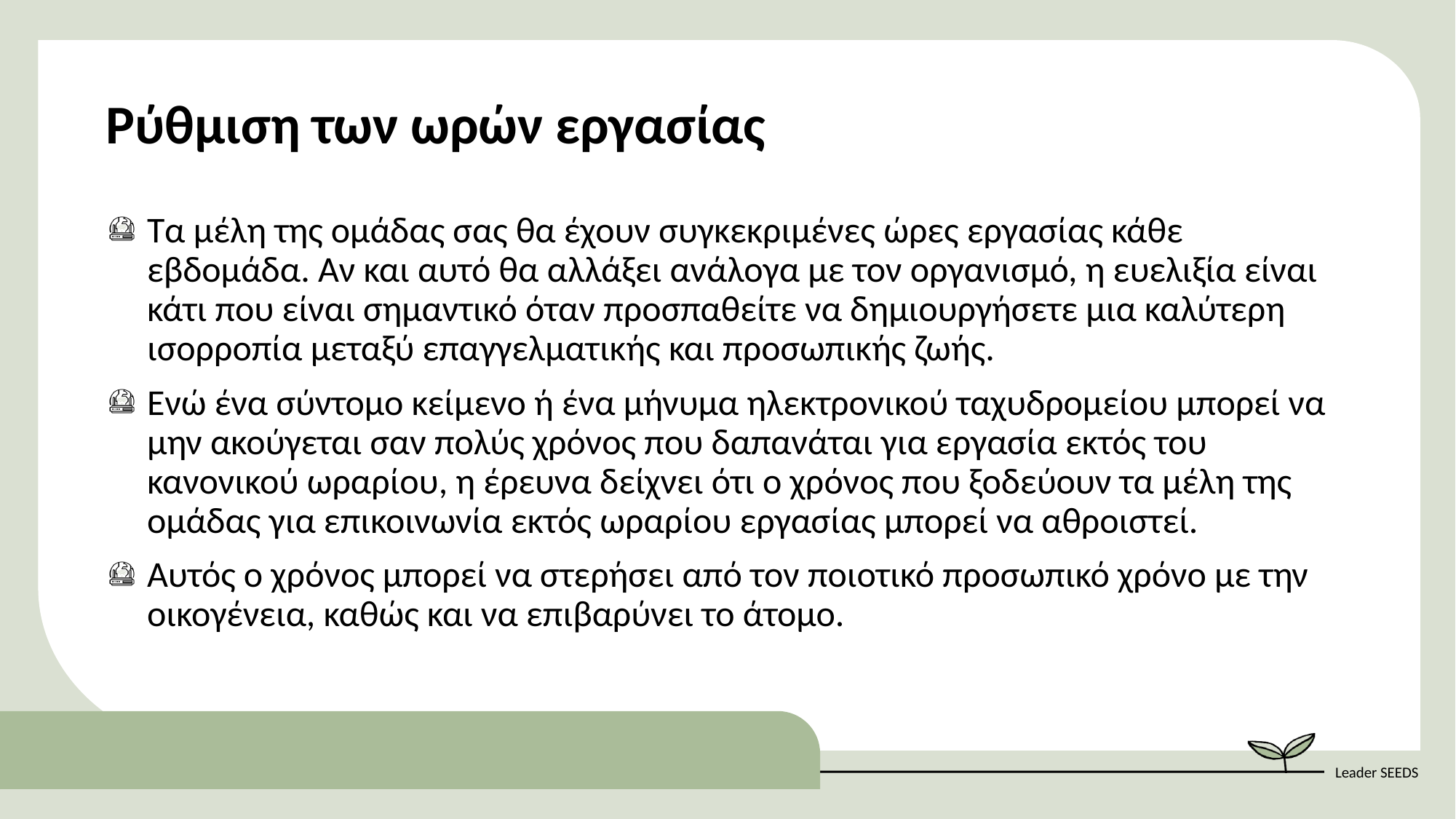

Ρύθμιση των ωρών εργασίας
Τα μέλη της ομάδας σας θα έχουν συγκεκριμένες ώρες εργασίας κάθε εβδομάδα. Αν και αυτό θα αλλάξει ανάλογα με τον οργανισμό, η ευελιξία είναι κάτι που είναι σημαντικό όταν προσπαθείτε να δημιουργήσετε μια καλύτερη ισορροπία μεταξύ επαγγελματικής και προσωπικής ζωής.
Ενώ ένα σύντομο κείμενο ή ένα μήνυμα ηλεκτρονικού ταχυδρομείου μπορεί να μην ακούγεται σαν πολύς χρόνος που δαπανάται για εργασία εκτός του κανονικού ωραρίου, η έρευνα δείχνει ότι ο χρόνος που ξοδεύουν τα μέλη της ομάδας για επικοινωνία εκτός ωραρίου εργασίας μπορεί να αθροιστεί.
Αυτός ο χρόνος μπορεί να στερήσει από τον ποιοτικό προσωπικό χρόνο με την οικογένεια, καθώς και να επιβαρύνει το άτομο.